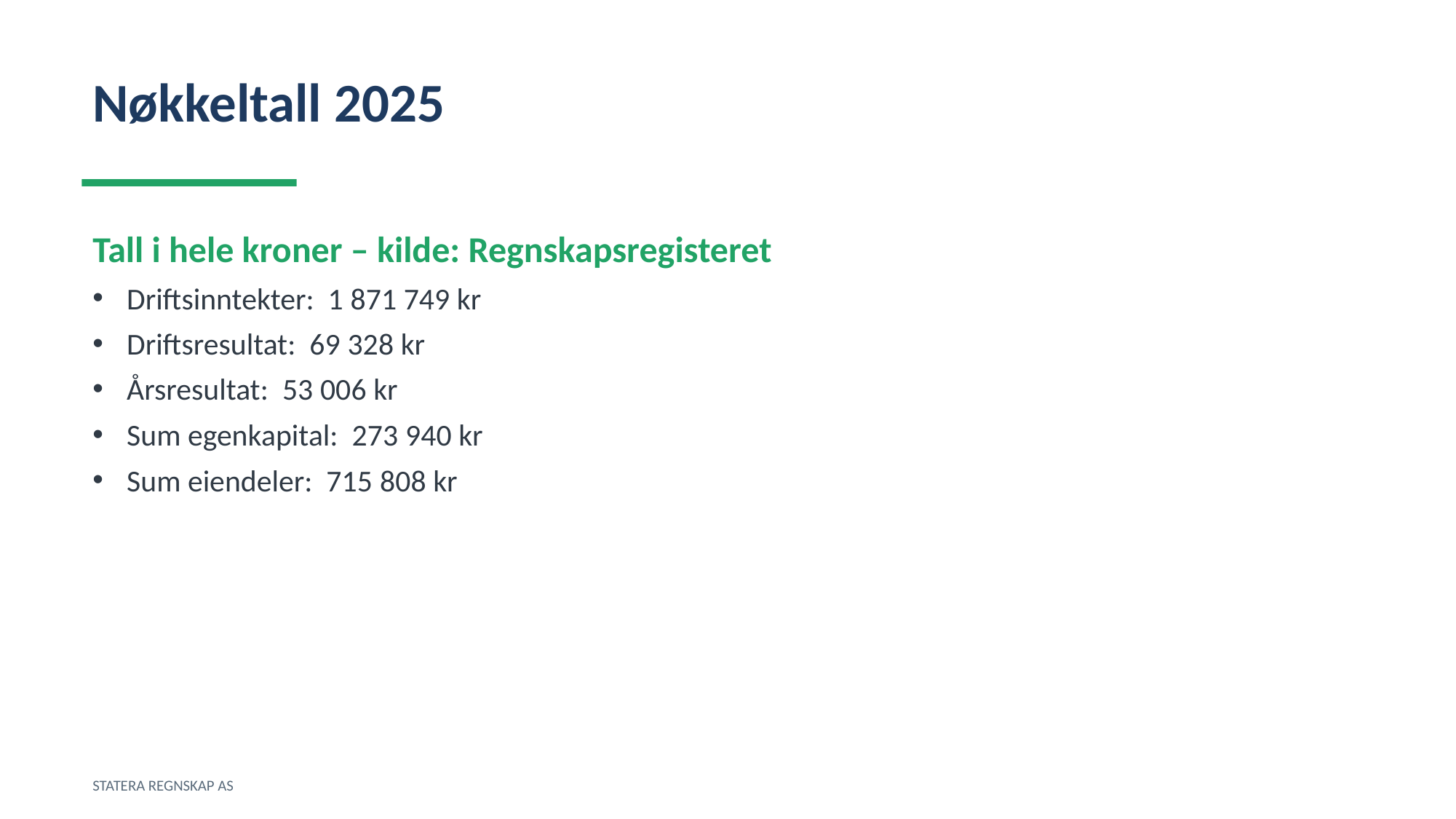

Nøkkeltall 2025

Tall i hele kroner – kilde: Regnskapsregisteret
Driftsinntekter:  1 871 749 kr
Driftsresultat:  69 328 kr
Årsresultat:  53 006 kr
Sum egenkapital:  273 940 kr
Sum eiendeler:  715 808 kr
STATERA REGNSKAP AS